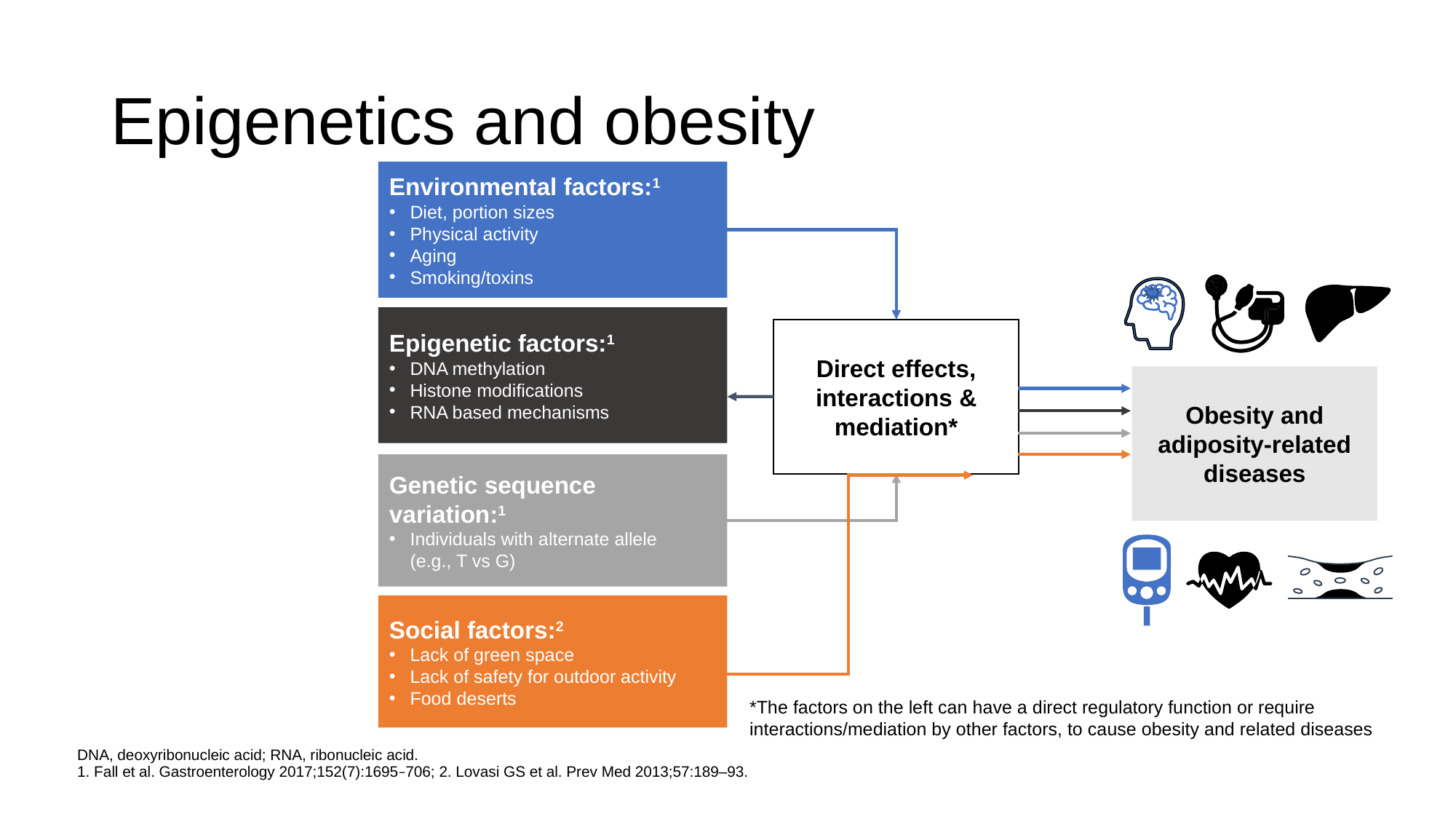

# Epigenetics and obesity
Environmental factors:1
Diet, portion sizes
Physical activity
Aging
Smoking/toxins

Epigenetic factors:1
DNA methylation
Histone modifications
RNA based mechanisms
Direct effects, interactions & mediation*
Obesity and adiposity-related diseases
Genetic sequence variation:1
Individuals with alternate allele
(e.g., T vs G)

Social factors:2
Lack of green space
Lack of safety for outdoor activity
Food deserts
*The factors on the left can have a direct regulatory function or require interactions/mediation by other factors, to cause obesity and related diseases
DNA, deoxyribonucleic acid; RNA, ribonucleic acid.
1. Fall et al. Gastroenterology 2017;152(7):1695–706; 2. Lovasi GS et al. Prev Med 2013;57:189–93.